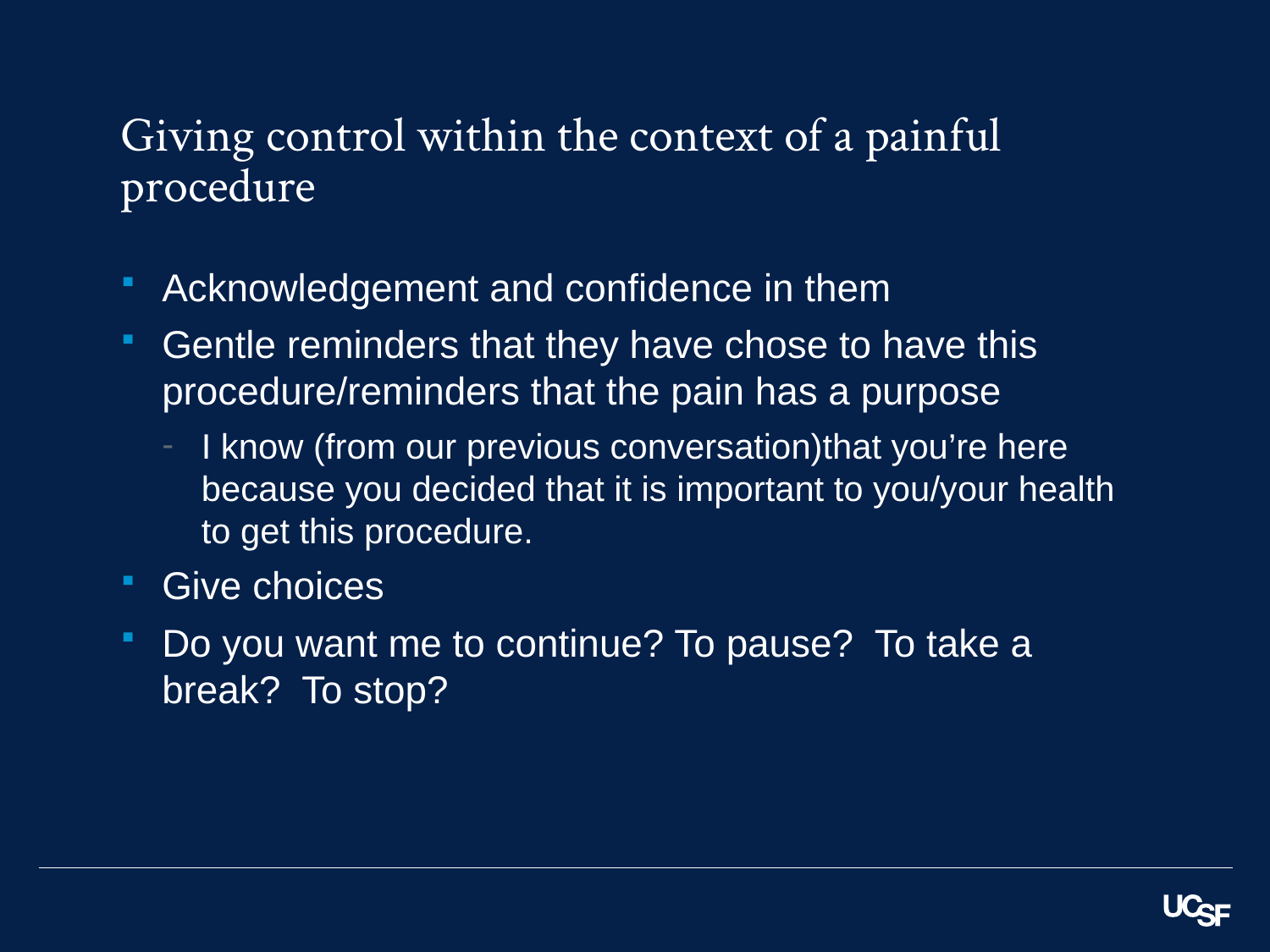

# Giving control within the context of a painful procedure
Acknowledgement and confidence in them
Gentle reminders that they have chose to have this procedure/reminders that the pain has a purpose
I know (from our previous conversation)that you’re here because you decided that it is important to you/your health to get this procedure.
Give choices
Do you want me to continue? To pause?  To take a break?  To stop?